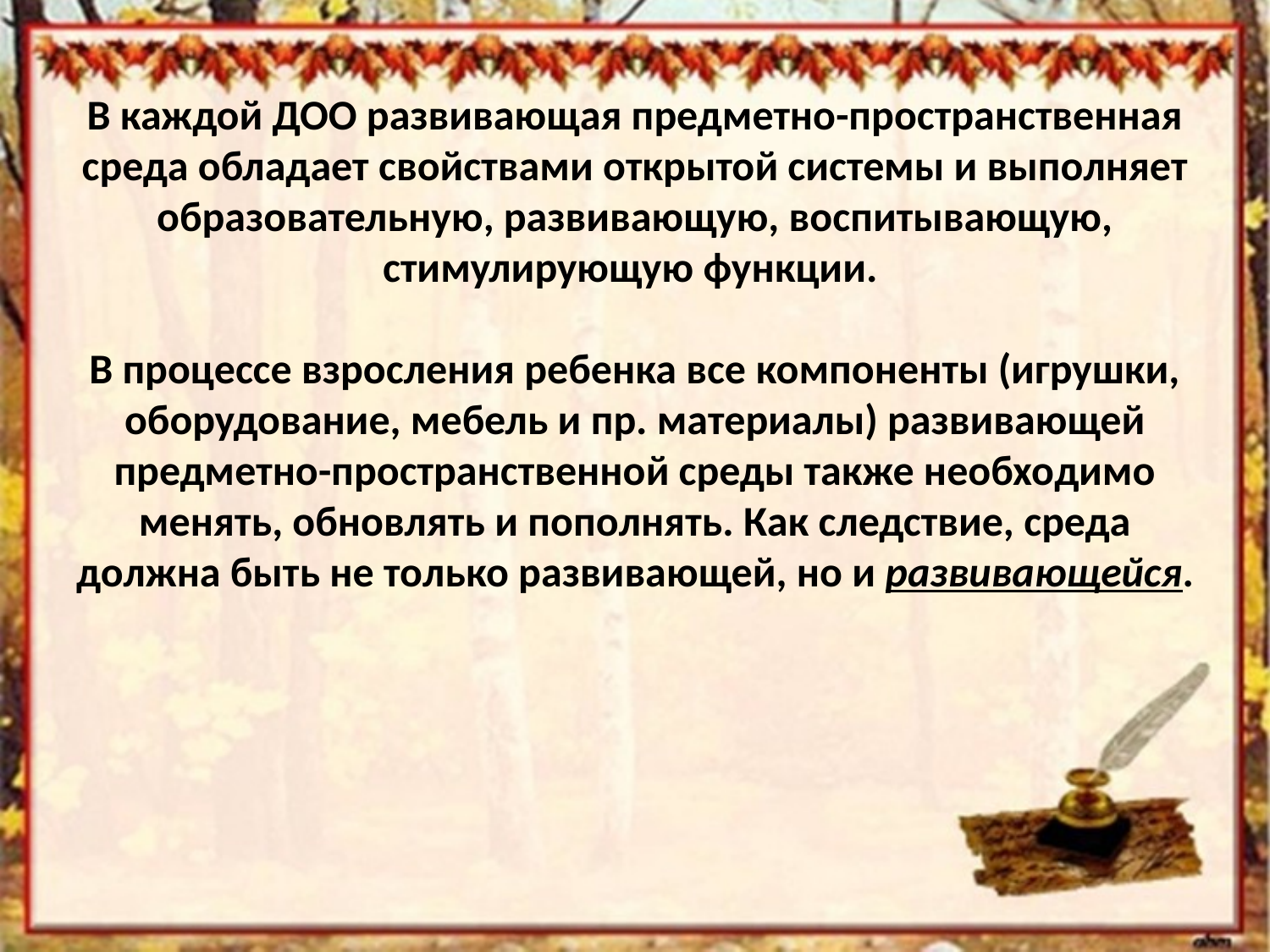

# В каждой ДОО развивающая предметно-пространственная среда обладает свойствами открытой системы и выполняет образовательную, развивающую, воспитывающую, стимулирующую функции.   В процессе взросления ребенка все компоненты (игрушки, оборудование, мебель и пр. материалы) развивающей предметно-пространственной среды также необходимо менять, обновлять и пополнять. Как следствие, среда должна быть не только развивающей, но и развивающейся.